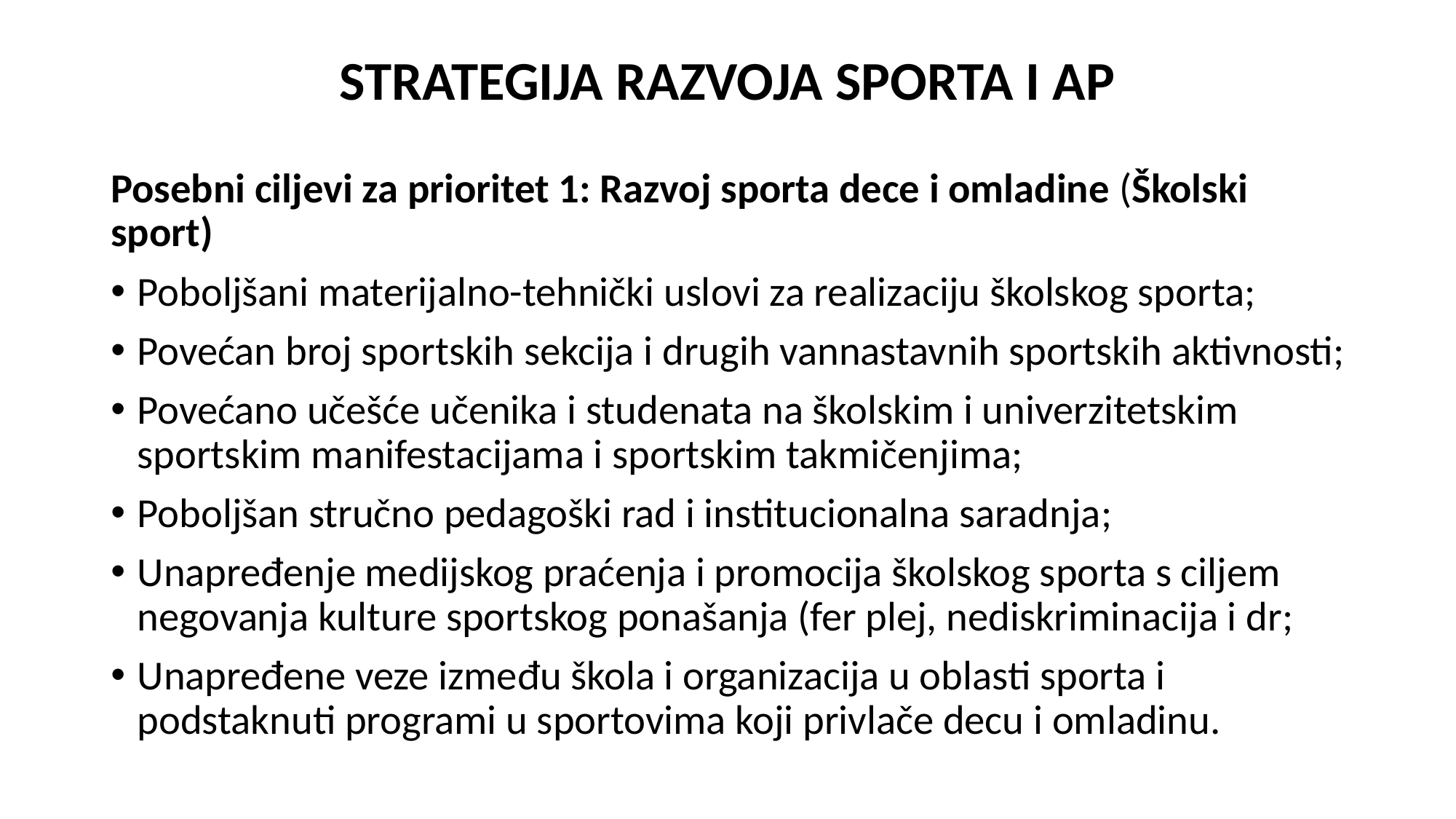

# STRATEGIJA RAZVOJA SPORTA I AP
Posebni ciljevi za prioritet 1: Razvoj sporta dece i omladine (Školski sport)
Poboljšani materijalno-tehnički uslovi za realizaciju školskog sporta;
Povećan broj sportskih sekcija i drugih vannastavnih sportskih aktivnosti;
Povećano učešće učenika i studenata na školskim i univerzitetskim sportskim manifestacijama i sportskim takmičenjima;
Poboljšan stručno pedagoški rad i institucionalna saradnja;
Unapređenje medijskog praćenja i promocija školskog sporta s ciljem negovanja kulture sportskog ponašanja (fer plej, nediskriminacija i dr;
Unapređene veze između škola i organizacija u oblasti sporta i podstaknuti programi u sportovima koji privlače decu i omladinu.